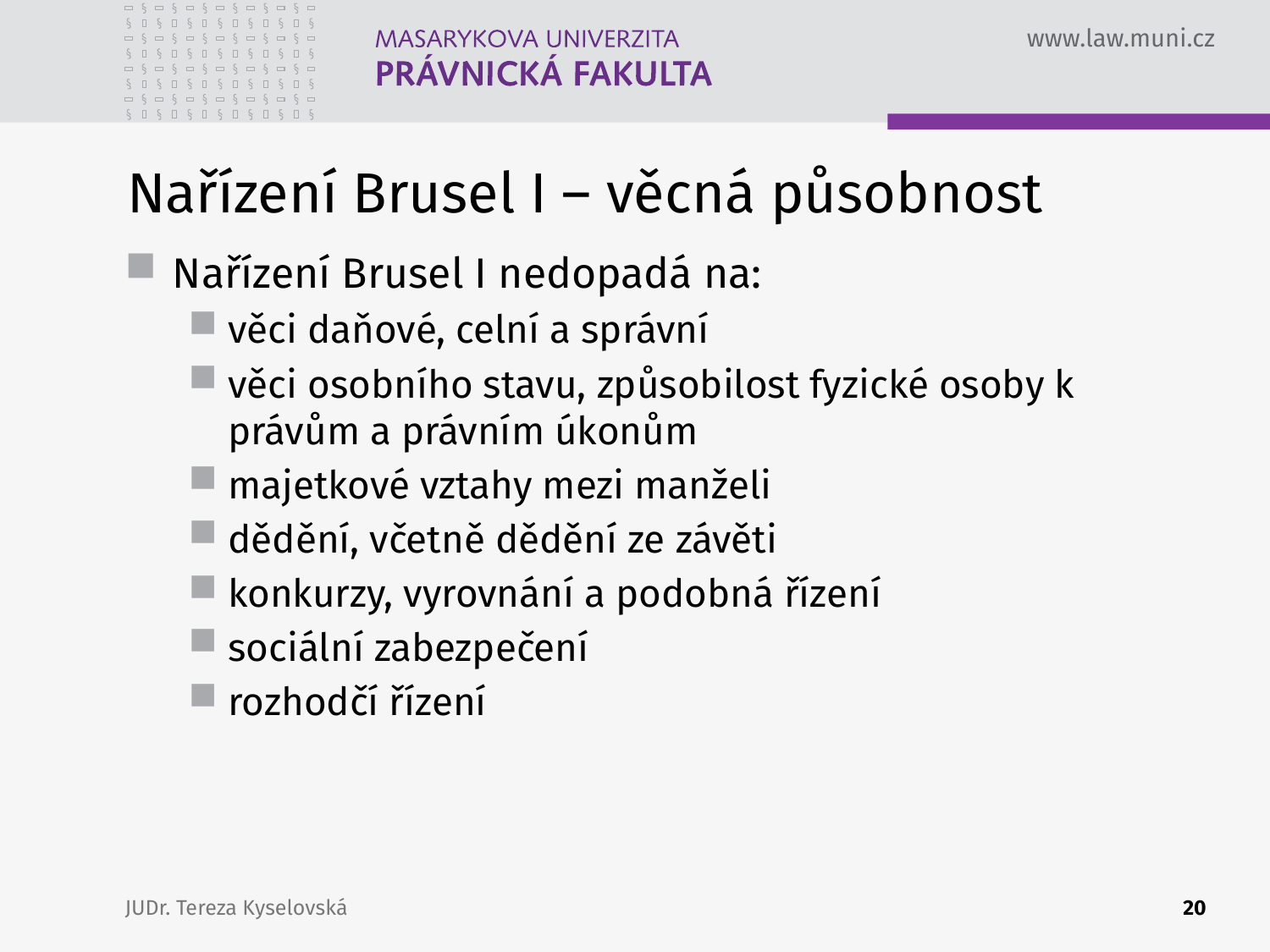

# Nařízení Brusel I – věcná působnost
Nařízení Brusel I nedopadá na:
věci daňové, celní a správní
věci osobního stavu, způsobilost fyzické osoby k právům a právním úkonům
majetkové vztahy mezi manželi
dědění, včetně dědění ze závěti
konkurzy, vyrovnání a podobná řízení
sociální zabezpečení
rozhodčí řízení
JUDr. Tereza Kyselovská
20